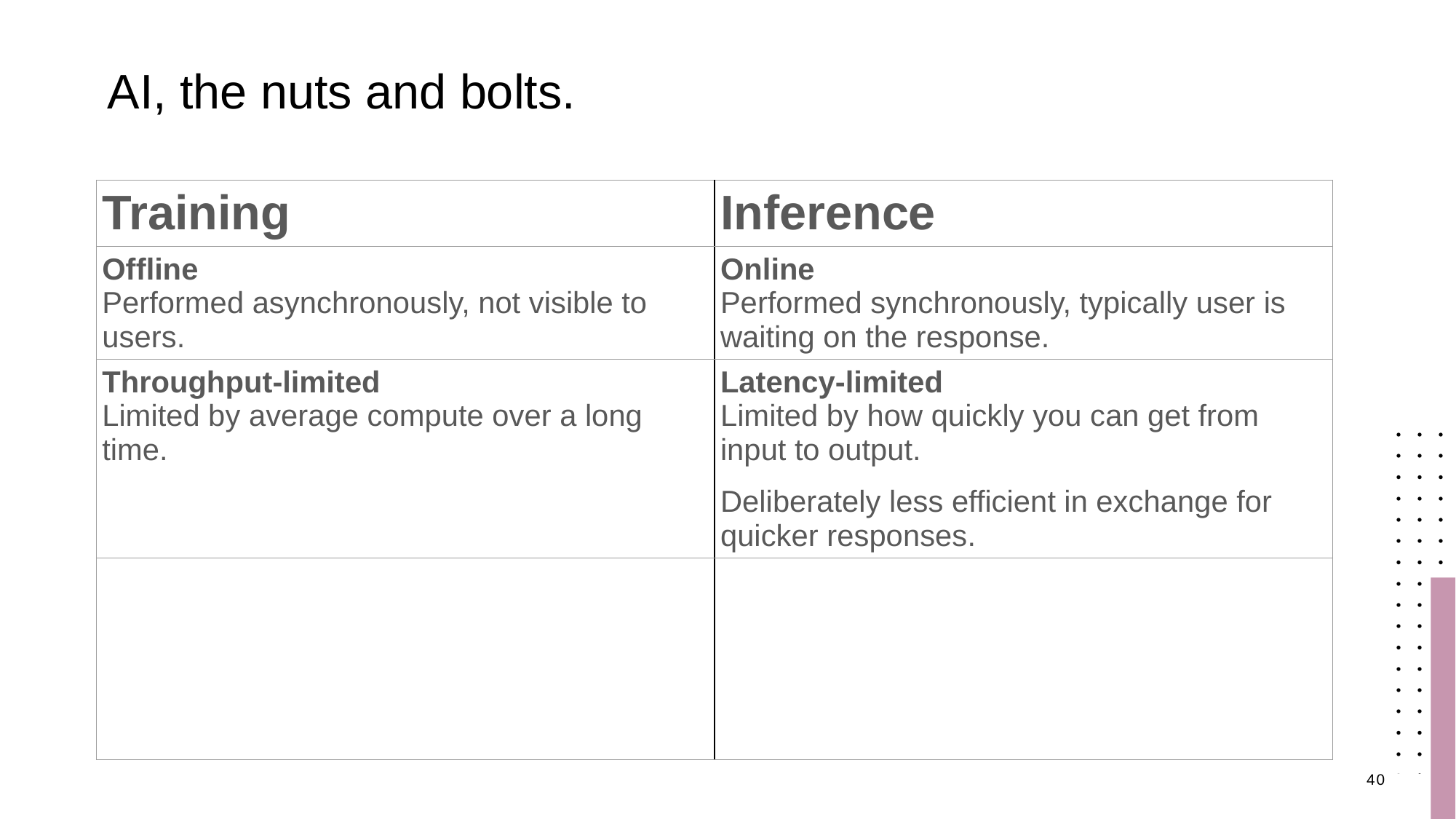

# AI, the nuts and bolts.
| Training | Inference |
| --- | --- |
| Offline Performed asynchronously, not visible to users. | Online Performed synchronously, typically user is waiting on the response. |
| Throughput-limited Limited by average compute over a long time. | Latency-limited Limited by how quickly you can get from input to output. Deliberately less efficient in exchange for quicker responses. |
|  |  |
40